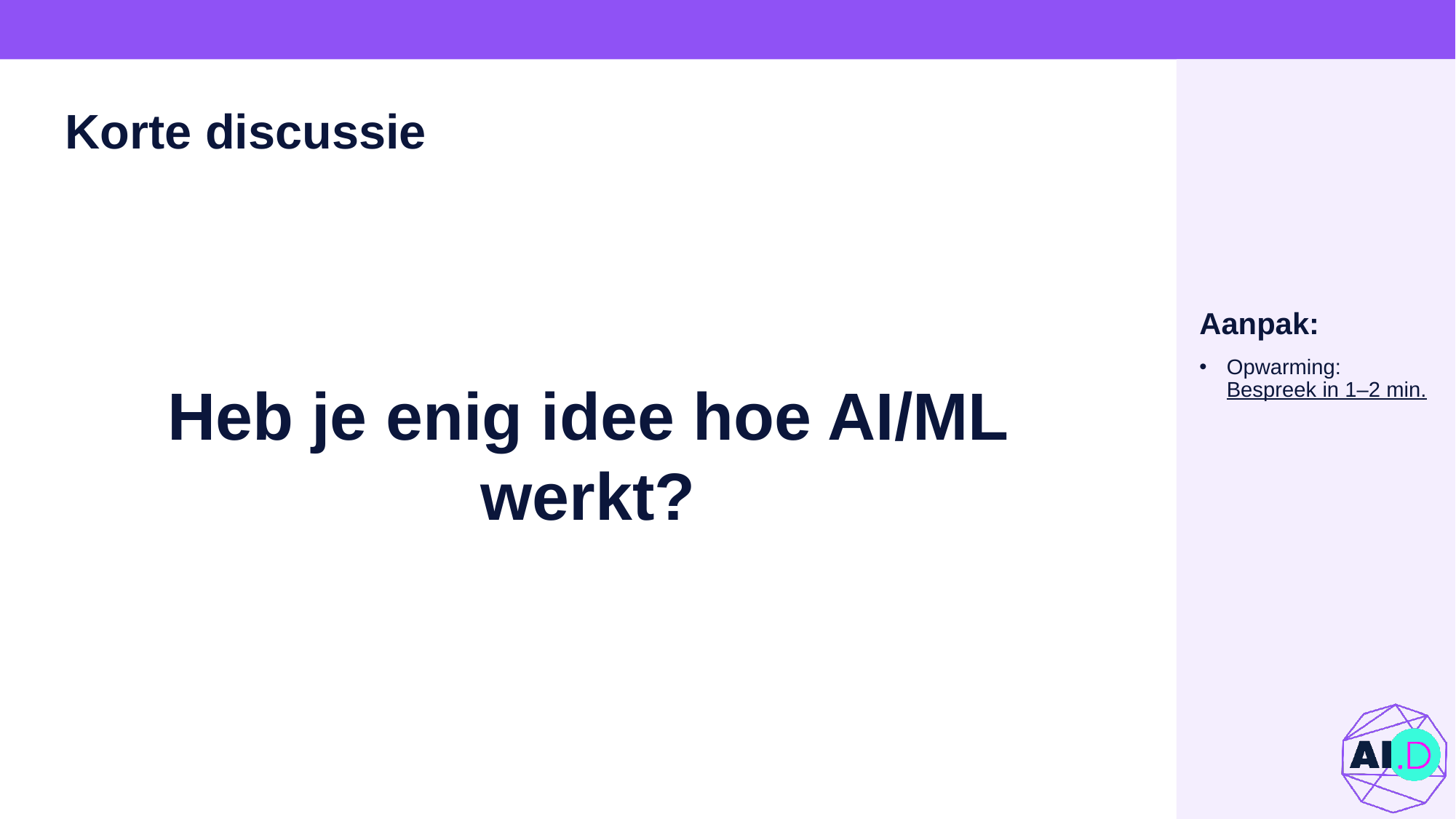

# Korte discussie
Heb je enig idee hoe AI/ML werkt?
Aanpak:
Opwarming: Bespreek in 1–2 min.